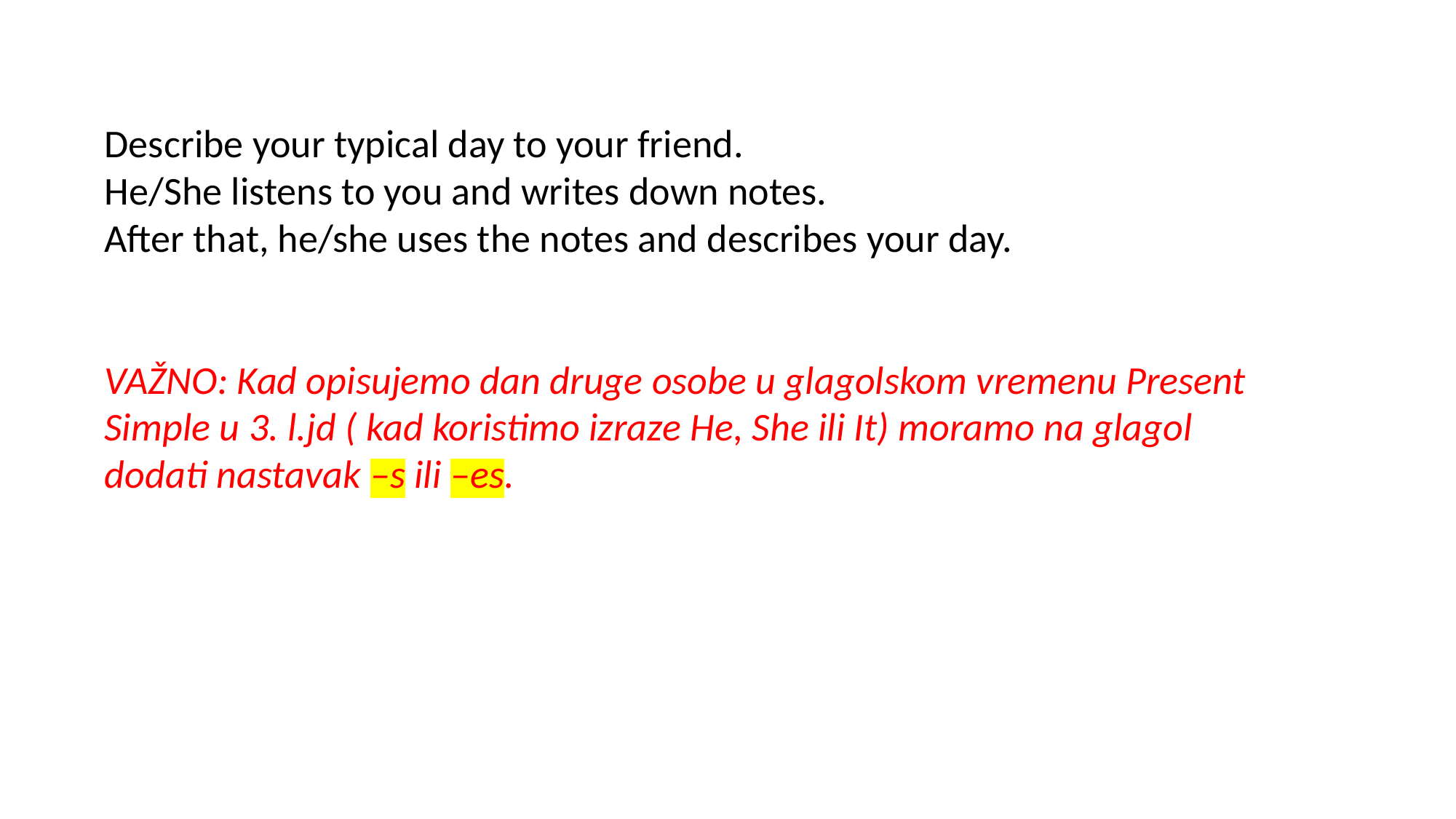

Describe your typical day to your friend.
He/She listens to you and writes down notes.
After that, he/she uses the notes and describes your day.

VAŽNO: Kad opisujemo dan druge osobe u glagolskom vremenu Present Simple u 3. l.jd ( kad koristimo izraze He, She ili It) moramo na glagol dodati nastavak –s ili –es.